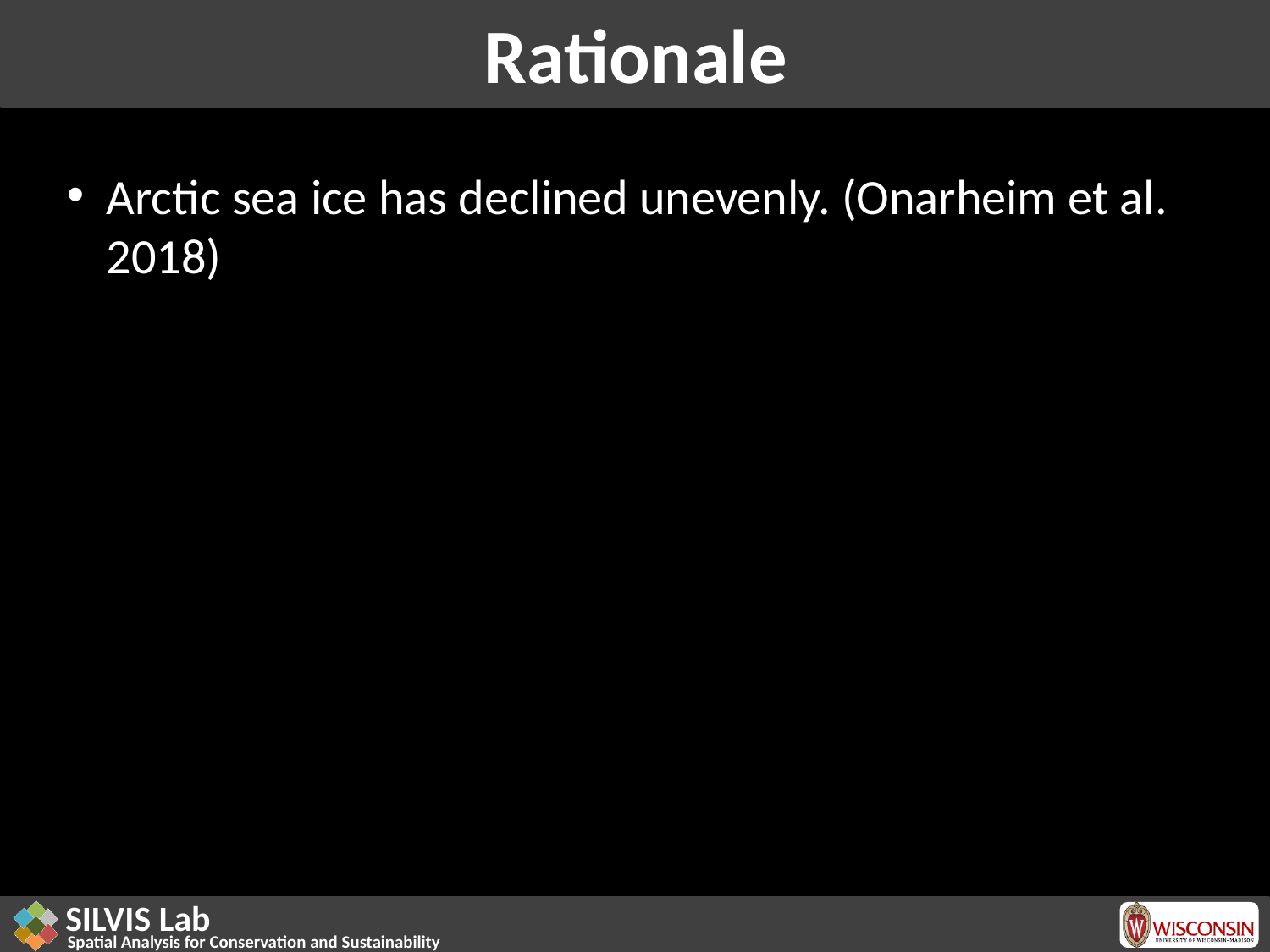

# Rationale
Arctic sea ice has declined unevenly. (Onarheim et al. 2018)